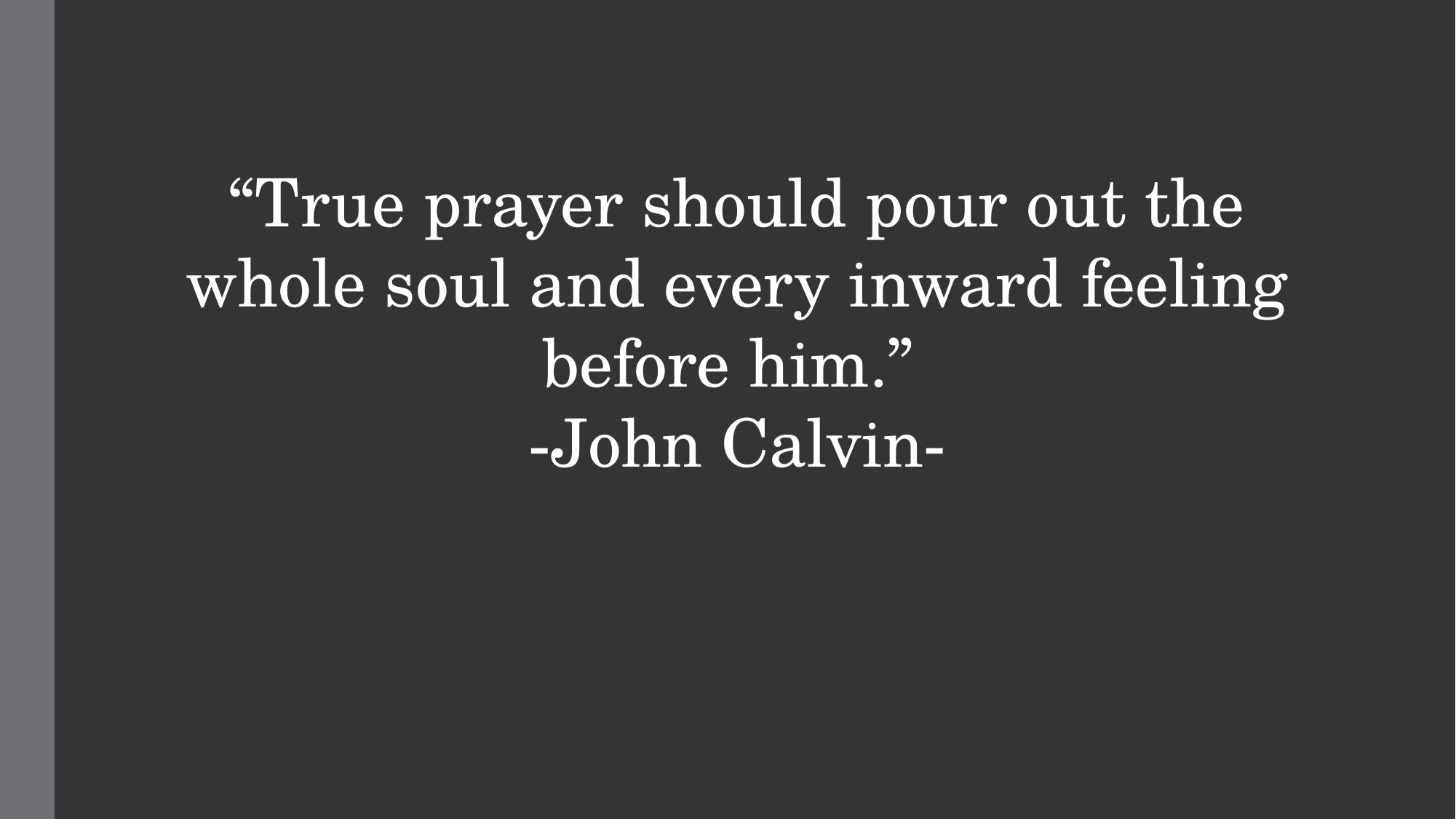

#
“True prayer should pour out the whole soul and every inward feeling before him.”
-John Calvin-